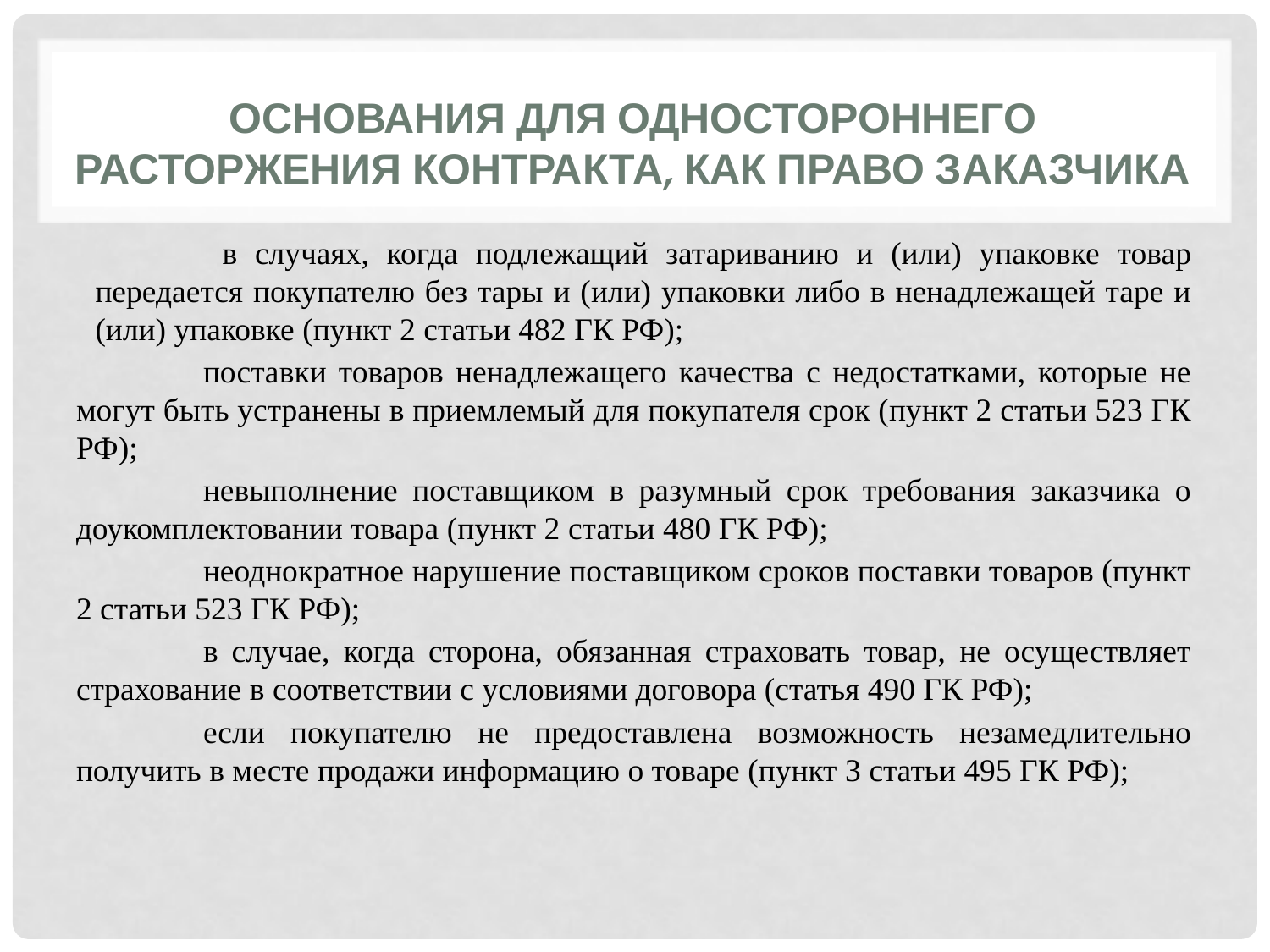

# Основания для одностороннего расторжения контракта, как право заказчика
	в случаях, когда подлежащий затариванию и (или) упаковке товар передается покупателю без тары и (или) упаковки либо в ненадлежащей таре и (или) упаковке (пункт 2 статьи 482 ГК РФ);
	поставки товаров ненадлежащего качества с недостатками, которые не могут быть устранены в приемлемый для покупателя срок (пункт 2 статьи 523 ГК РФ);
	невыполнение поставщиком в разумный срок требования заказчика о доукомплектовании товара (пункт 2 статьи 480 ГК РФ);
	неоднократное нарушение поставщиком сроков поставки товаров (пункт 2 статьи 523 ГК РФ);
	в случае, когда сторона, обязанная страховать товар, не осуществляет страхование в соответствии с условиями договора (статья 490 ГК РФ);
	если покупателю не предоставлена возможность незамедлительно получить в месте продажи информацию о товаре (пункт 3 статьи 495 ГК РФ);